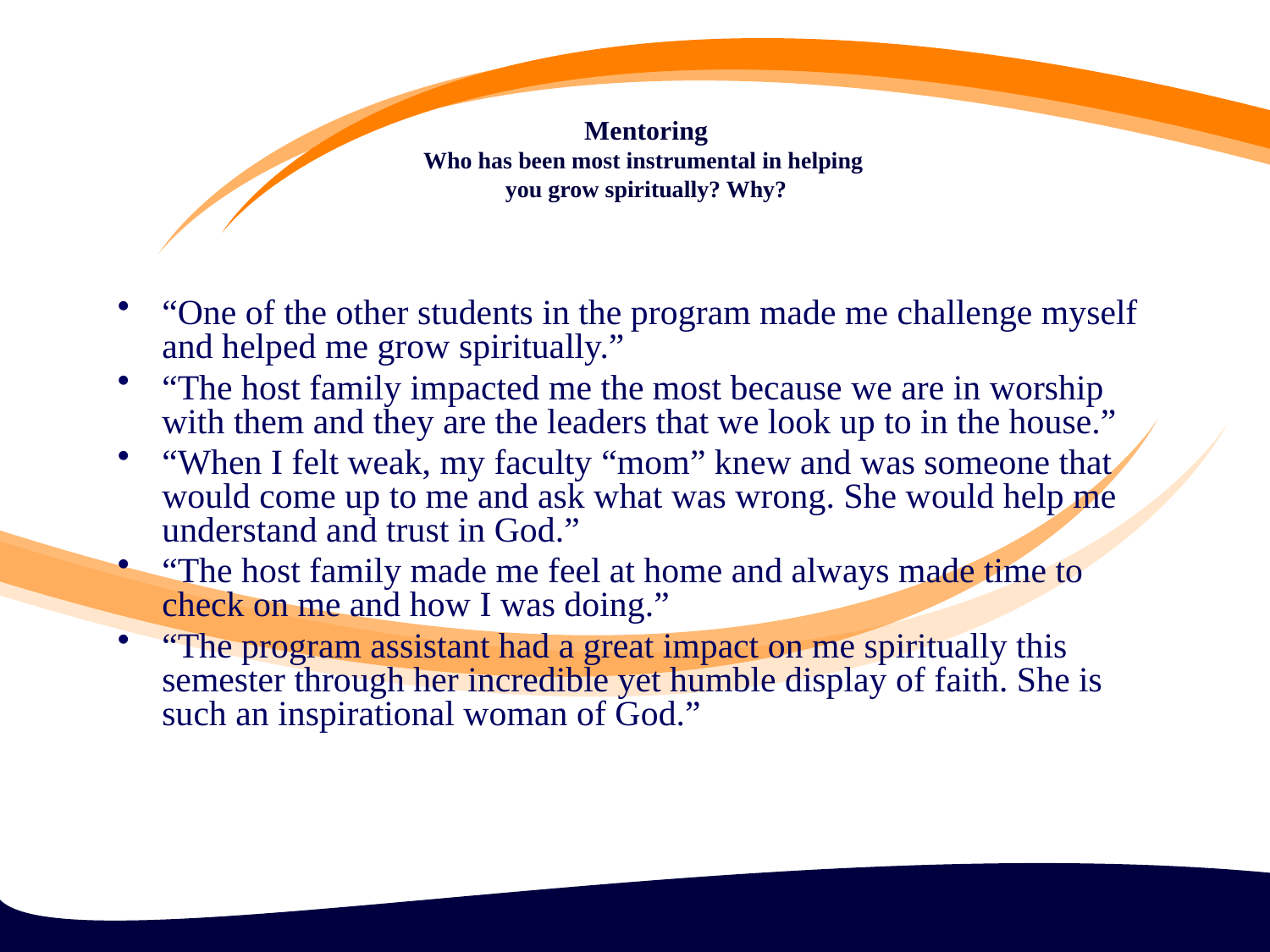

Mentoring
Who has been most instrumental in helping
you grow spiritually? Why?
43

“One of the other students in the program made me challenge myself and helped me grow spiritually.”
“The host family impacted me the most because we are in worship with them and they are the leaders that we look up to in the house.”
“When I felt weak, my faculty “mom” knew and was someone that would come up to me and ask what was wrong. She would help me understand and trust in God.”
“The host family made me feel at home and always made time to check on me and how I was doing.”
“The program assistant had a great impact on me spiritually this semester through her incredible yet humble display of faith. She is such an inspirational woman of God.”